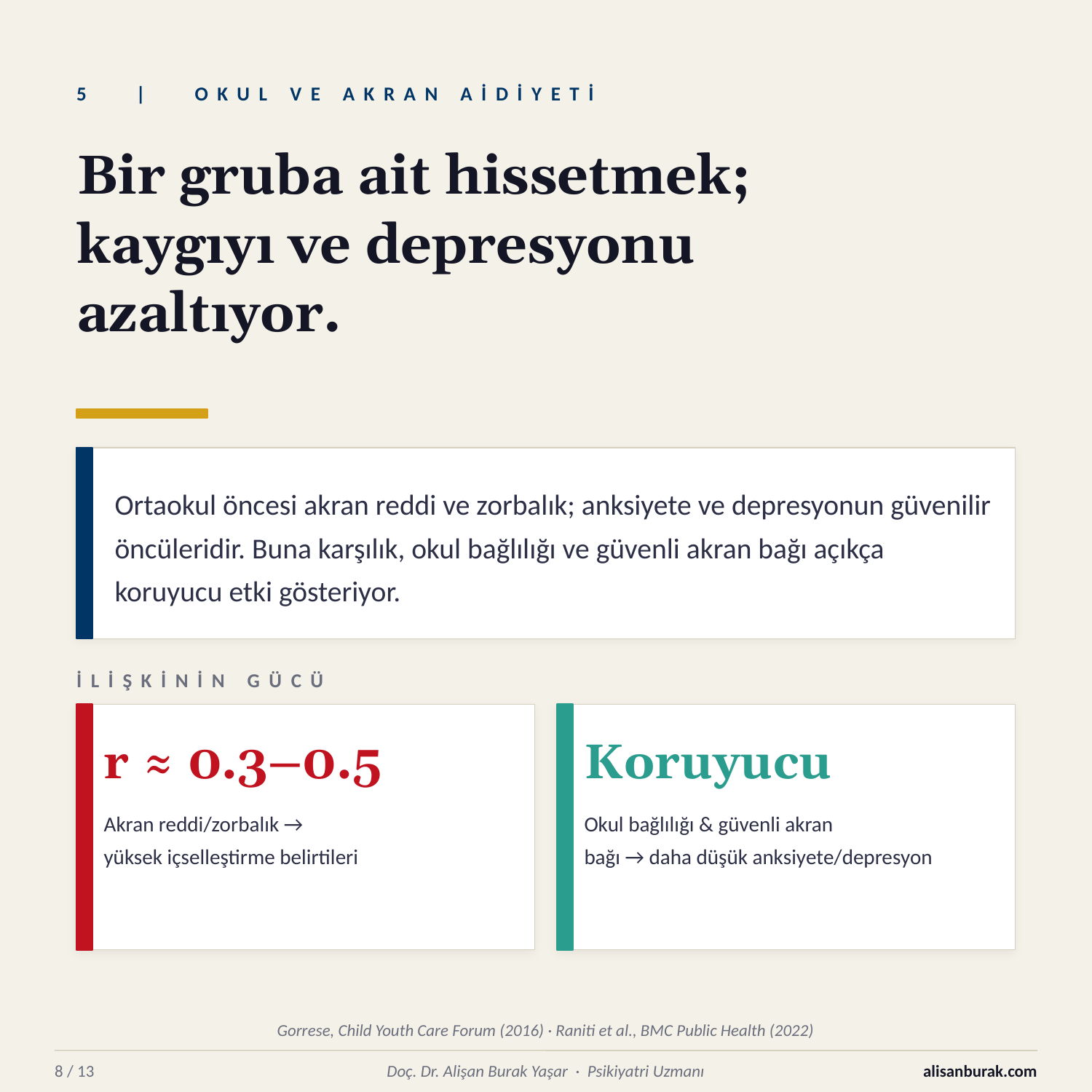

5   |   OKUL VE AKRAN AİDİYETİ
Bir gruba ait hissetmek;
kaygıyı ve depresyonu
azaltıyor.

Ortaokul öncesi akran reddi ve zorbalık; anksiyete ve depresyonun güvenilir öncüleridir. Buna karşılık, okul bağlılığı ve güvenli akran bağı açıkça koruyucu etki gösteriyor.
İLİŞKİNİN GÜCÜ

r ≈ 0.3–0.5
Koruyucu
Akran reddi/zorbalık →
yüksek içselleştirme belirtileri
Okul bağlılığı & güvenli akran
bağı → daha düşük anksiyete/depresyon
Gorrese, Child Youth Care Forum (2016) · Raniti et al., BMC Public Health (2022)

8 / 13
Doç. Dr. Alişan Burak Yaşar  ·  Psikiyatri Uzmanı
alisanburak.com